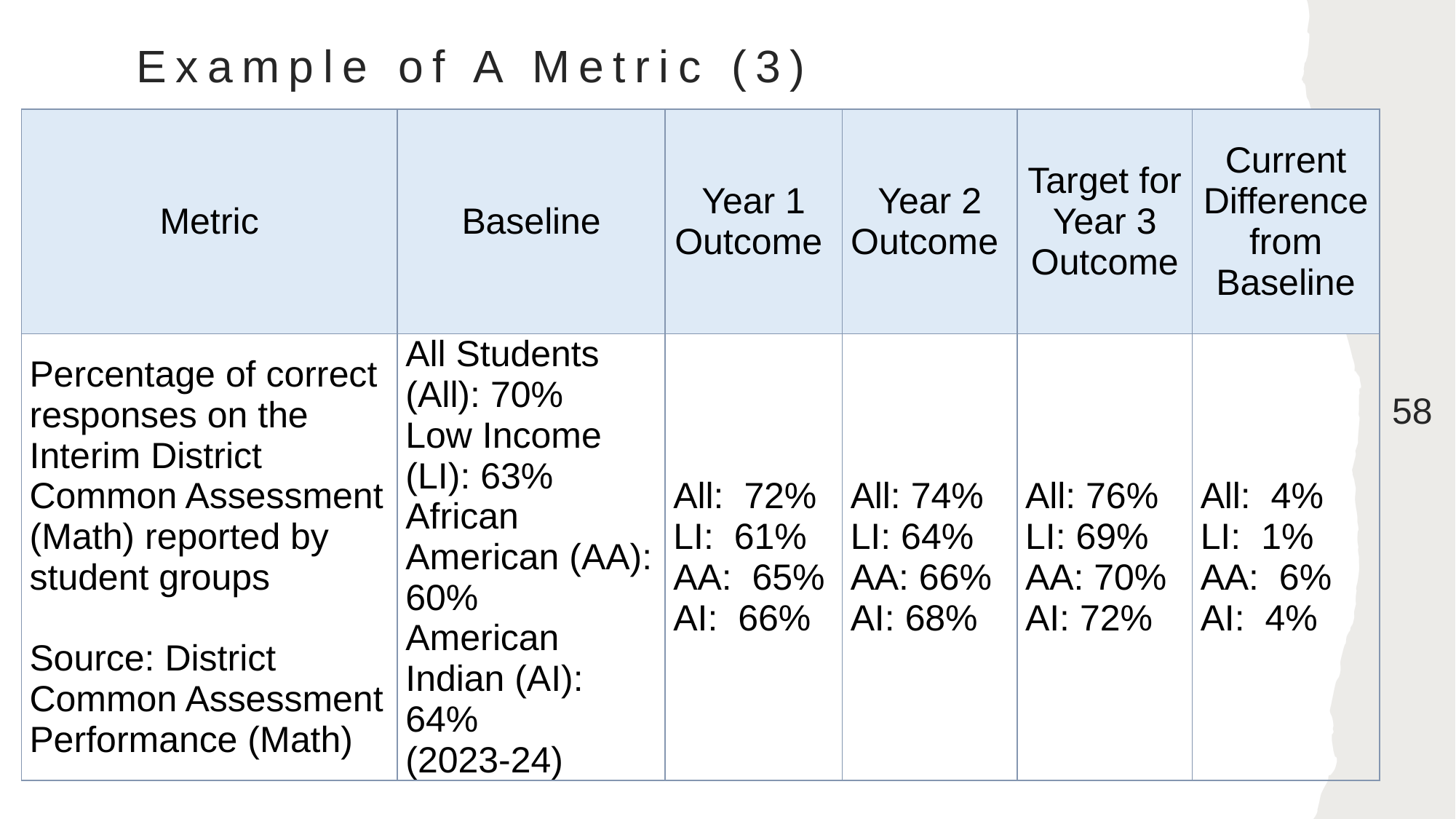

# Example of A Metric (3)
| Metric | Baseline | Year 1 Outcome | Year 2 Outcome | Target for Year 3 Outcome | Current Difference from Baseline |
| --- | --- | --- | --- | --- | --- |
| Percentage of correct responses on the Interim District Common Assessment (Math) reported by student groups Source: District Common Assessment Performance (Math) | All Students (All): 70% Low Income (LI): 63% African American (AA): 60% American Indian (AI): 64% (2023-24) | All: 72% LI: 61% AA: 65% AI: 66% | All: 74% LI: 64% AA: 66% AI: 68% | All: 76% LI: 69% AA: 70% AI: 72% | All: 4% LI: 1% AA: 6% AI: 4% |
58